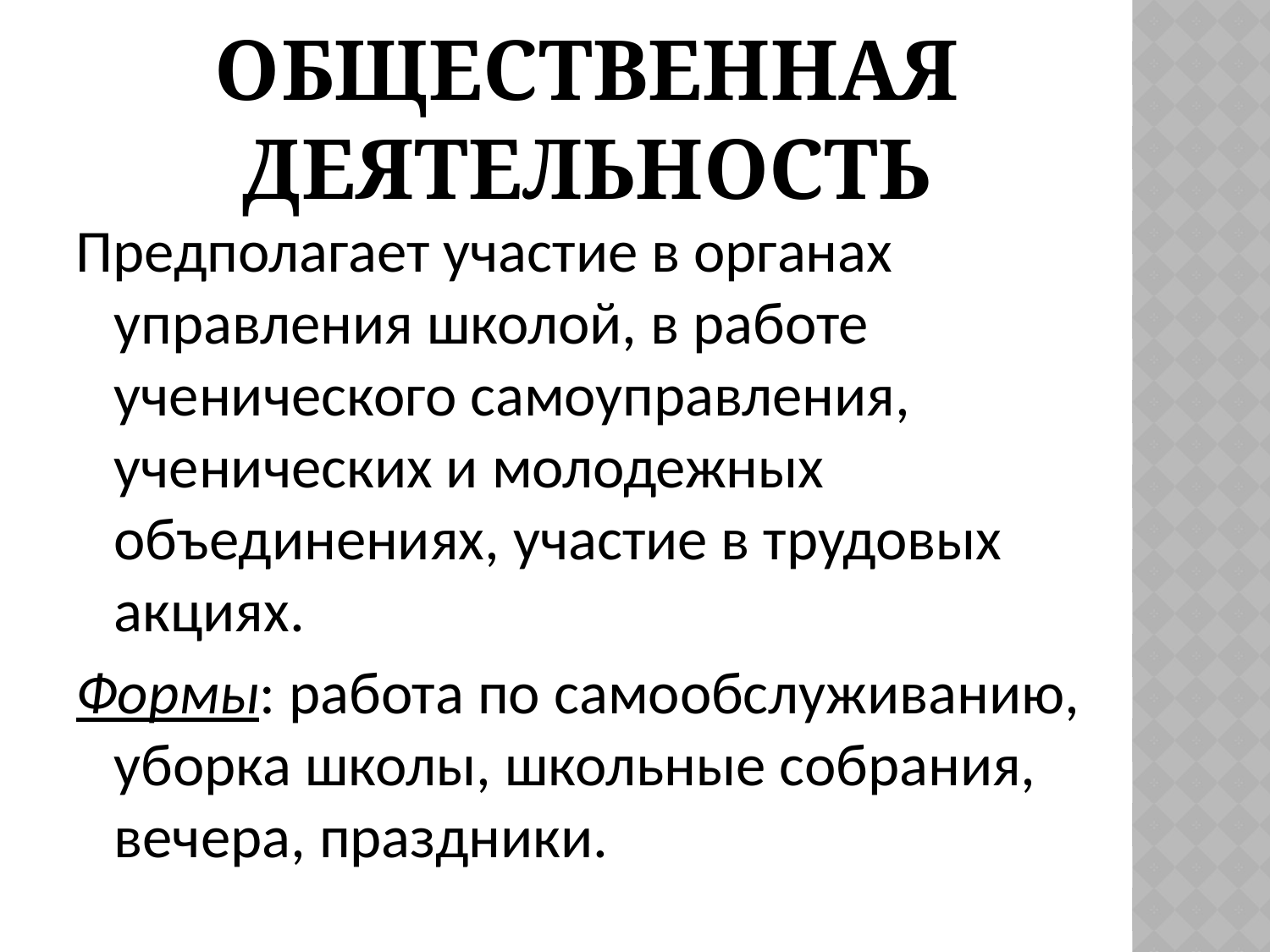

# Общественная деятельность
Предполагает участие в органах управления школой, в работе ученического самоуправления, ученических и молодежных объединениях, участие в трудовых акциях.
Формы: работа по самообслуживанию, уборка школы, школьные собрания, вечера, праздники.